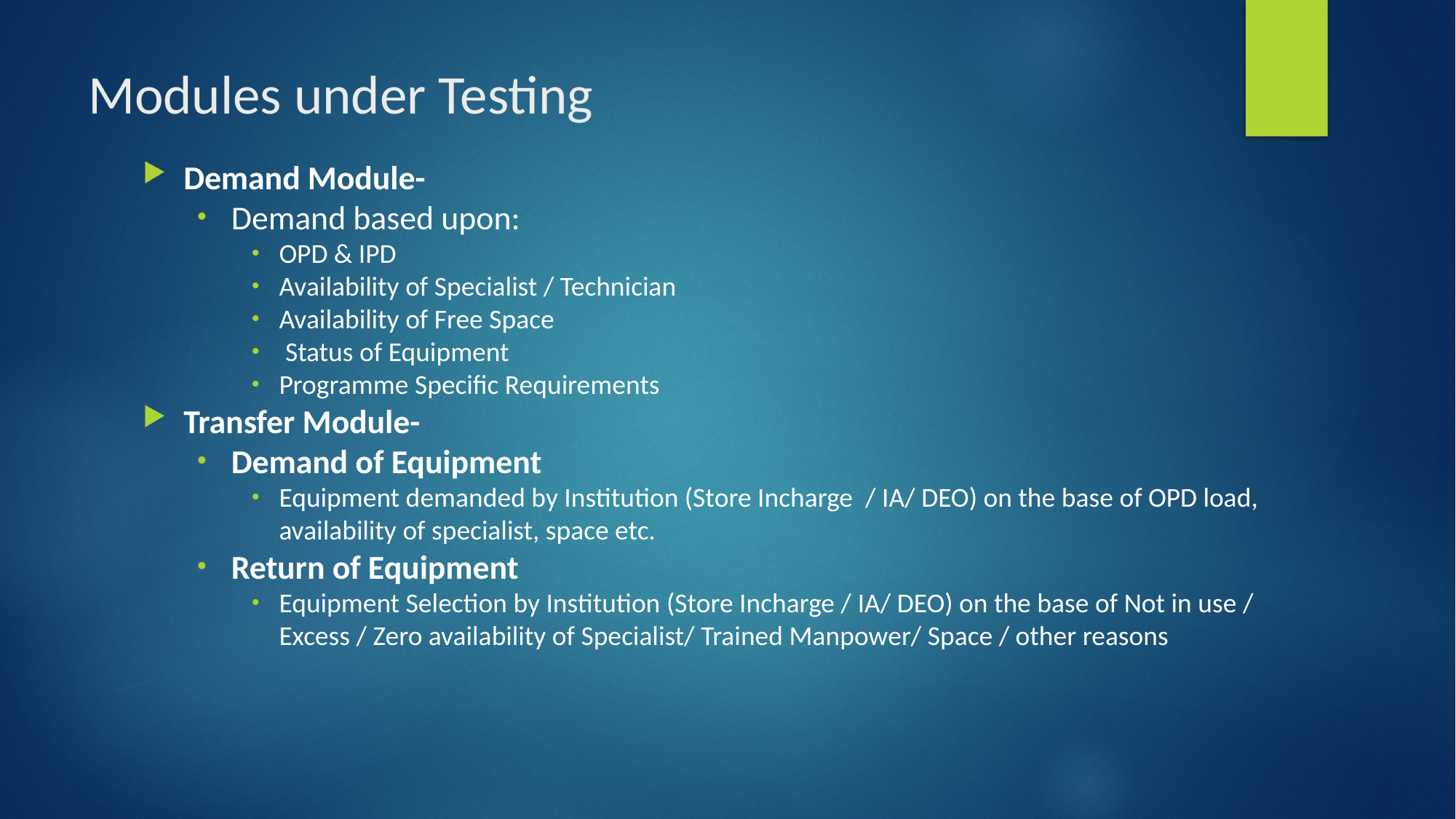

# Modules under Testing
Demand Module-
Demand based upon:
OPD & IPD
Availability of Specialist / Technician
Availability of Free Space
 Status of Equipment
Programme Specific Requirements
Transfer Module-
Demand of Equipment
Equipment demanded by Institution (Store Incharge  / IA/ DEO) on the base of OPD load, availability of specialist, space etc.
Return of Equipment
Equipment Selection by Institution (Store Incharge / IA/ DEO) on the base of Not in use / Excess / Zero availability of Specialist/ Trained Manpower/ Space / other reasons